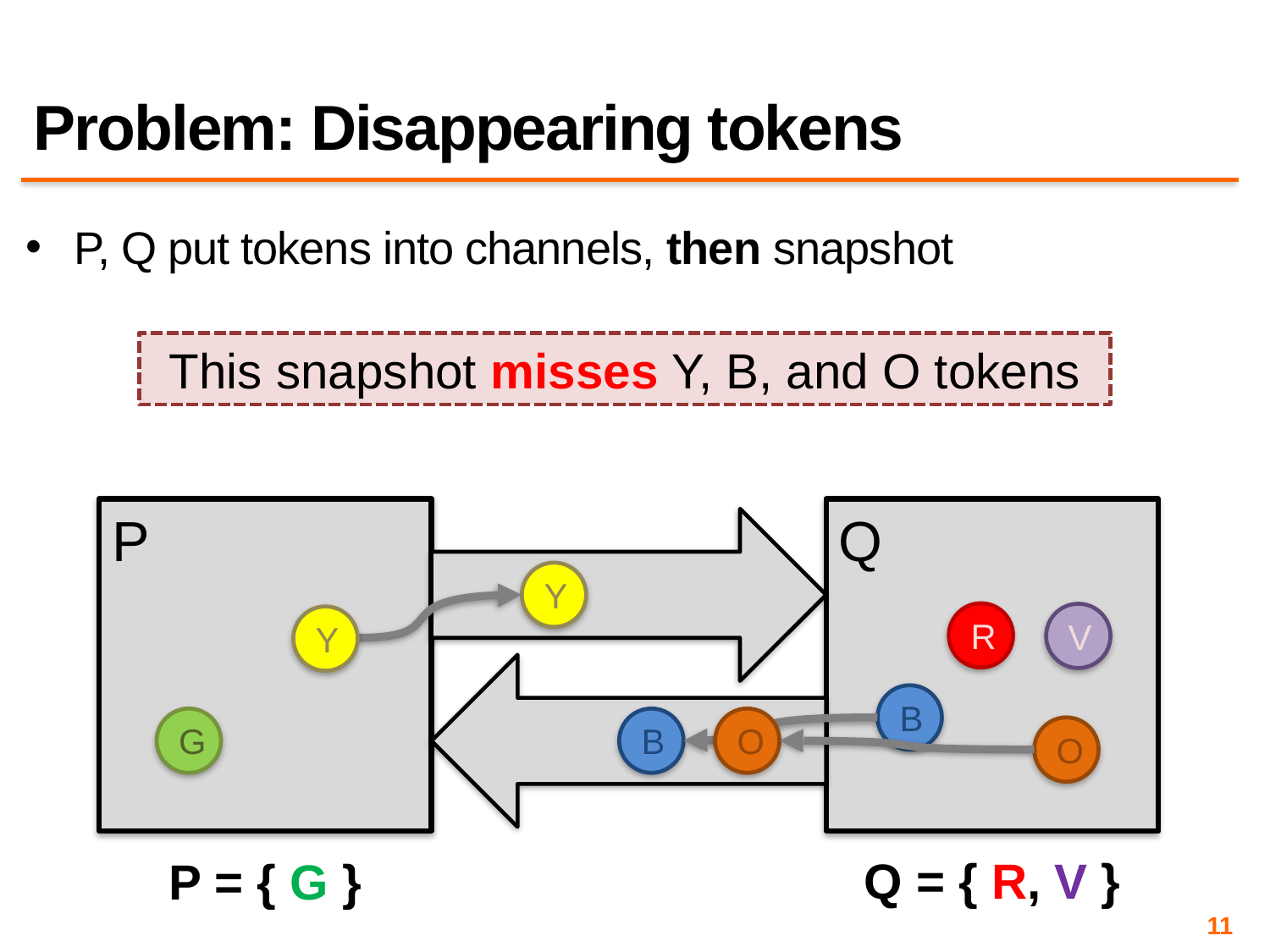

# Problem: Disappearing tokens
P, Q put tokens into channels, then snapshot
This snapshot misses Y, B, and O tokens
P
Q

Y
R
V
Y

B
O
B
G
O
Q = { R, V }
P = { G }
11